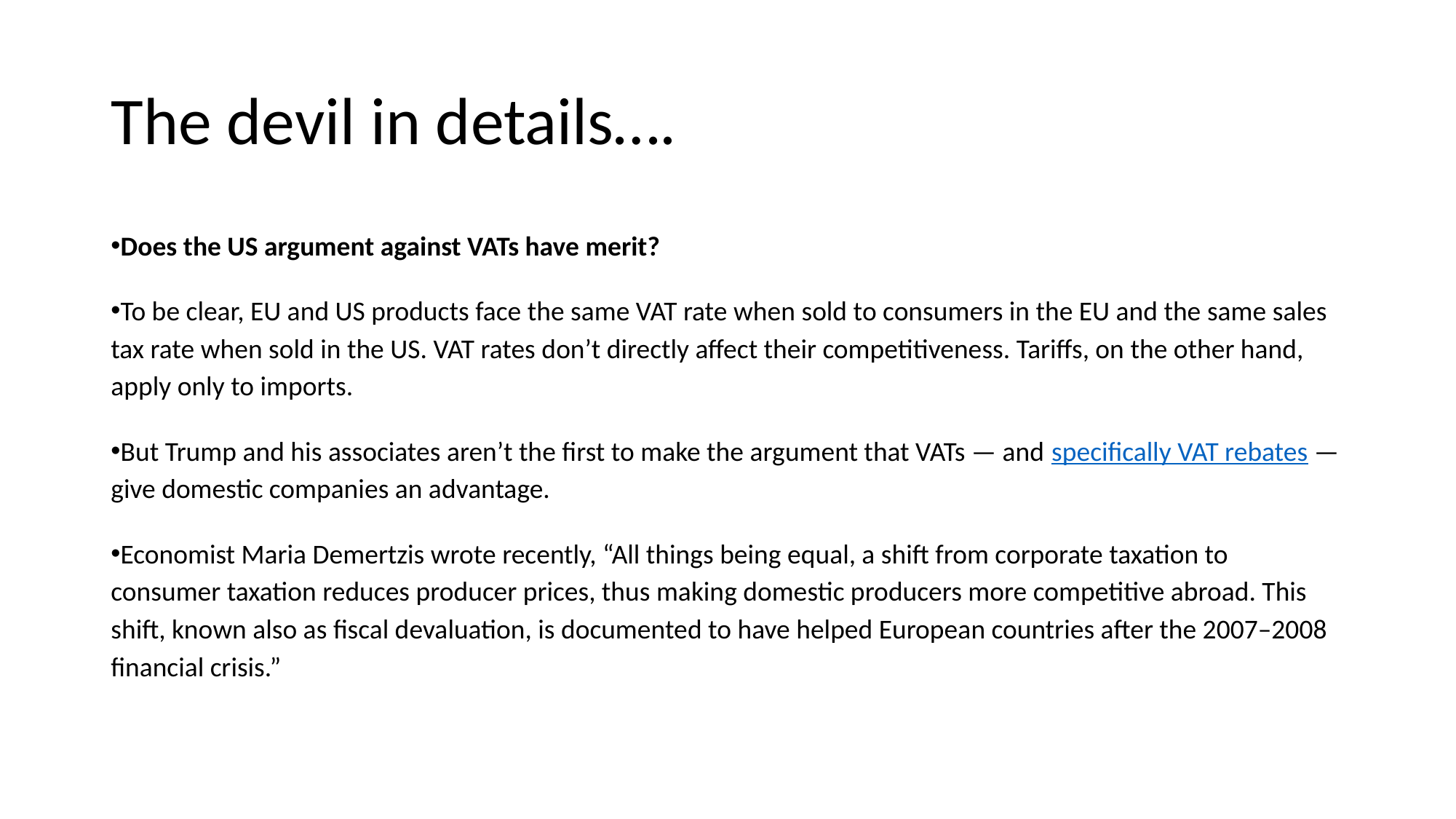

# The devil in details….
Does the US argument against VATs have merit?
To be clear, EU and US products face the same VAT rate when sold to consumers in the EU and the same sales tax rate when sold in the US. VAT rates don’t directly affect their competitiveness. Tariffs, on the other hand, apply only to imports.
But Trump and his associates aren’t the first to make the argument that VATs — and specifically VAT rebates — give domestic companies an advantage.
Economist Maria Demertzis wrote recently, “All things being equal, a shift from corporate taxation to consumer taxation reduces producer prices, thus making domestic producers more competitive abroad. This shift, known also as fiscal devaluation, is documented to have helped European countries after the 2007–2008 financial crisis.”